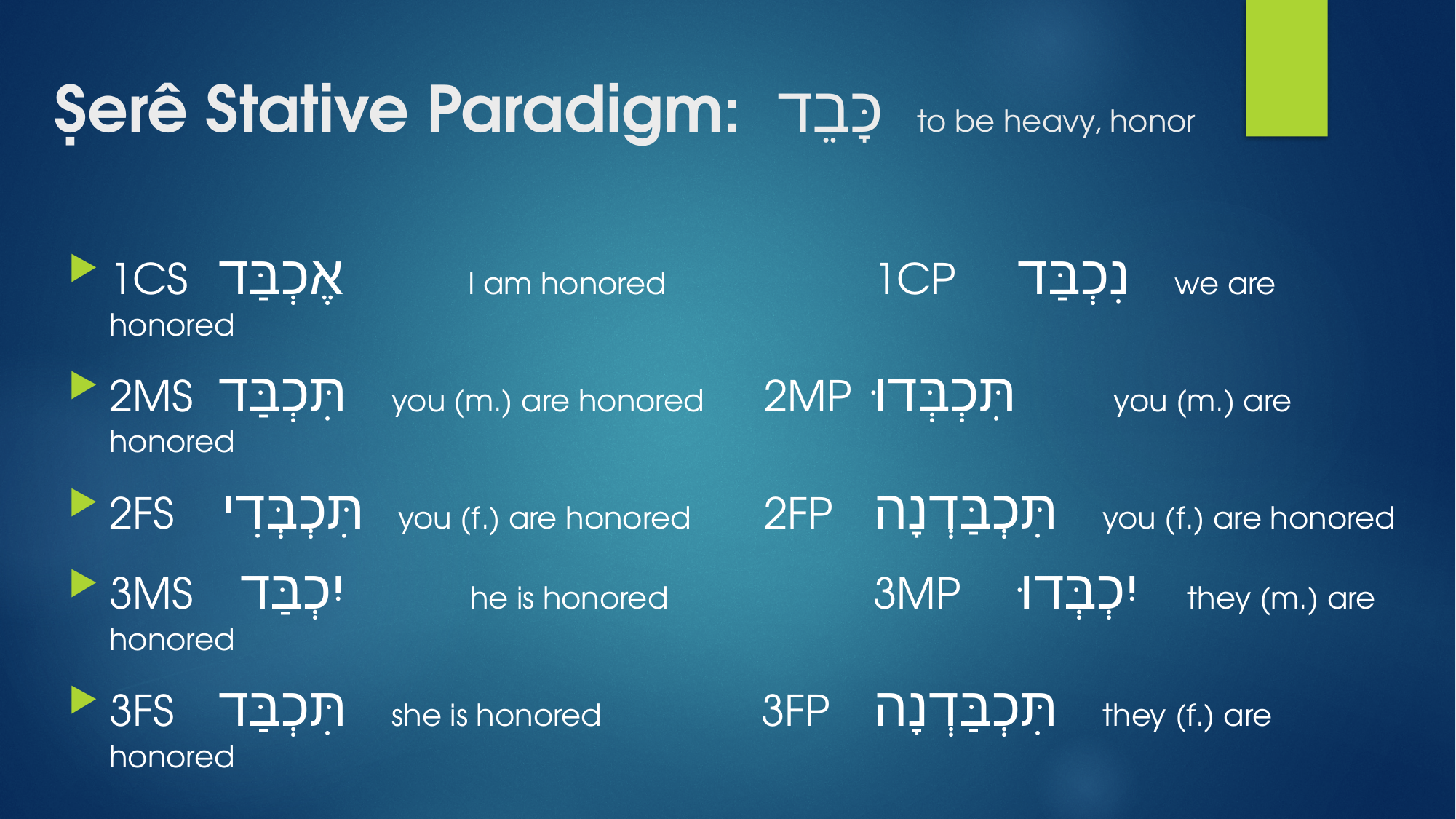

# Ṣerê Stative Paradigm:  כָּבֵד  to be heavy, honor
1CS	אֶכְבַּד	    I am honored	       	1CP	   נִכְבַּד    we are honored
2MS 	תִּכְבַּד    you (m.) are honored   	2MP 	תִּכְבְּדוּ 	  you (m.) are honored
2FS    תִּכְבְּדִי   you (f.) are honored   	2FP 	תִּכְבַּדְנָה    you (f.) are honored
3MS    יִכְבַּד	   he is honored	        	3MP     יִכְבְּדוּ    they (m.) are honored
3FS 	תִּכְבַּד    she is honored	         3FP 	תִּכְבַּדְנָה    they (f.) are honored